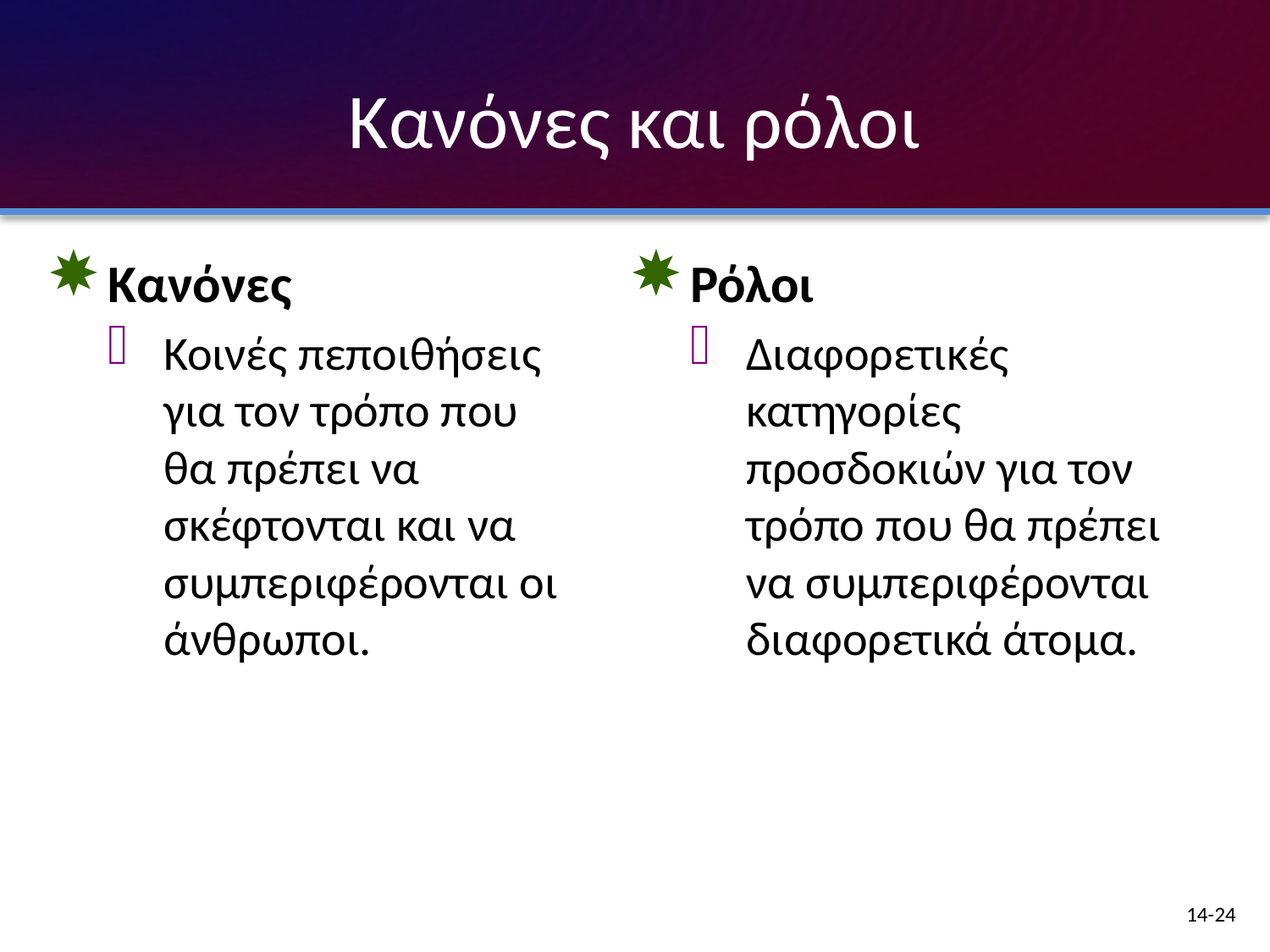

# Κανόνες και ρόλοι
Κανόνες
Κοινές πεποιθήσεις για τον τρόπο που θα πρέπει να σκέφτονται και να συμπεριφέρονται οι άνθρωποι.
Ρόλοι
Διαφορετικές κατηγορίες προσδοκιών για τον τρόπο που θα πρέπει να συμπεριφέρονται διαφορετικά άτομα.
14-24